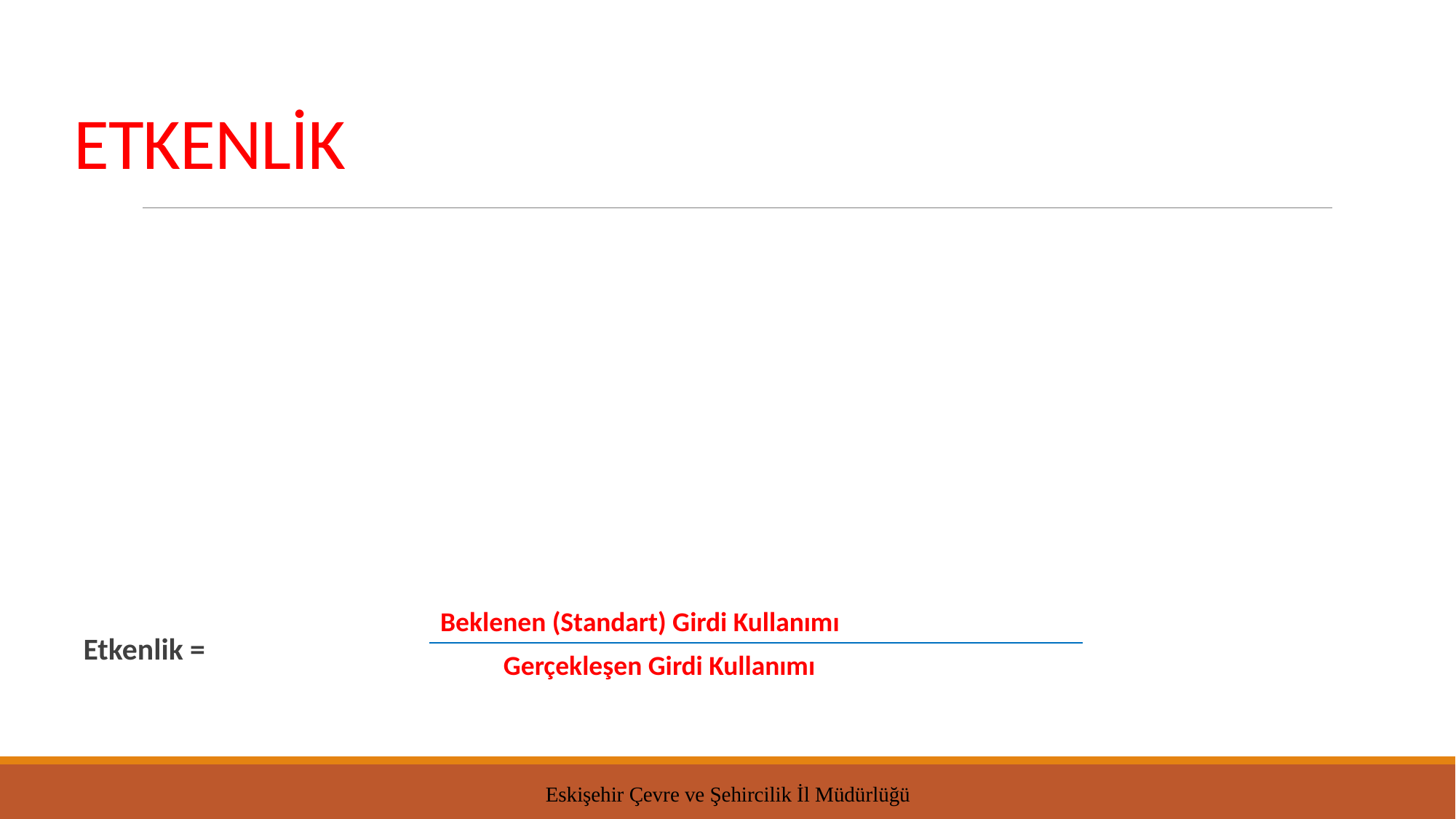

# ETKENLİK

Etkenlik =

Beklenen (Standart) Girdi Kullanımı
Gerçekleşen Girdi Kullanımı
Eskişehir Çevre ve Şehircilik İl Müdürlüğü